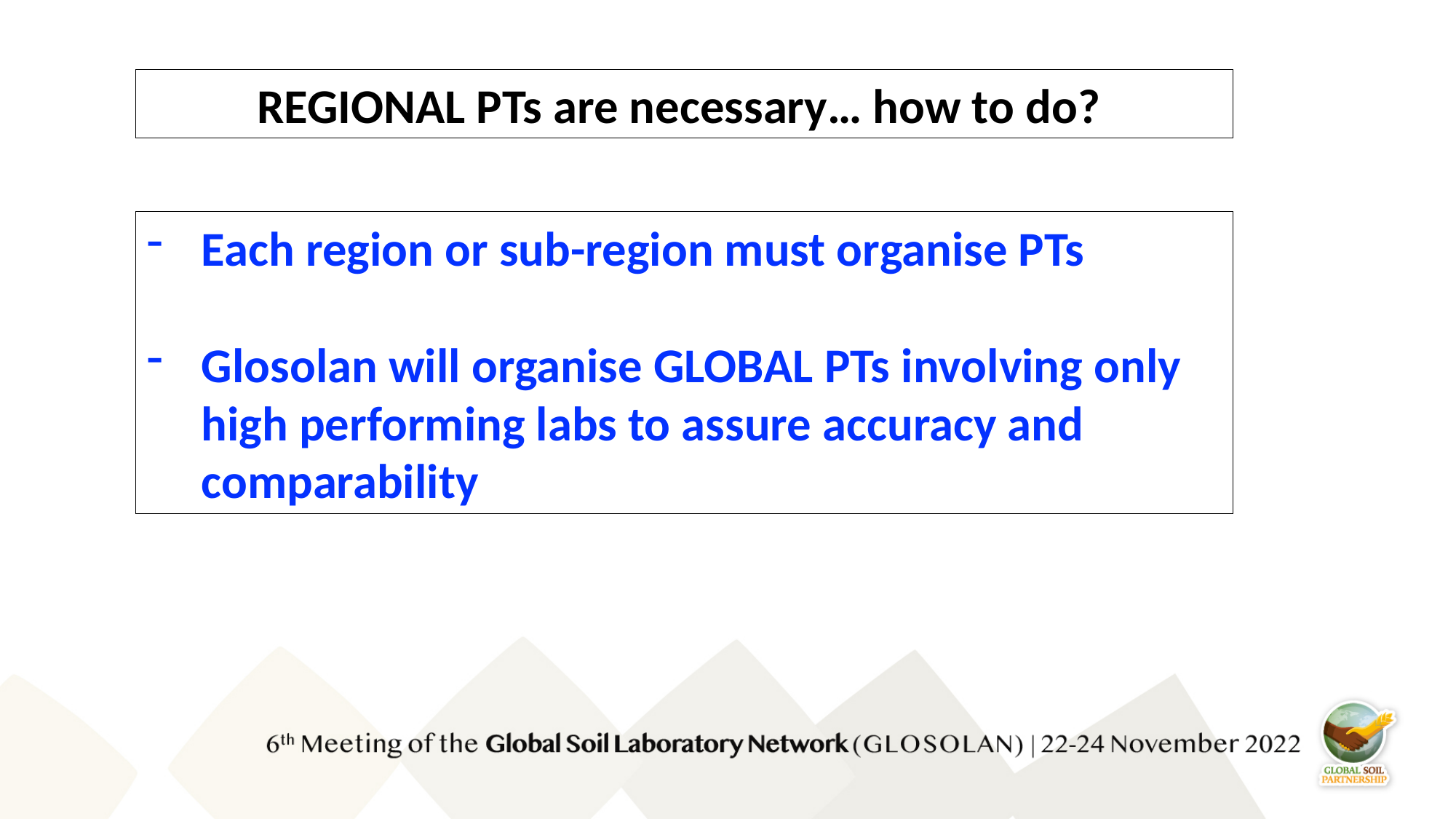

REGIONAL PTs are necessary… how to do?
Each region or sub-region must organise PTs

Glosolan will organise GLOBAL PTs involving only high performing labs to assure accuracy and comparability